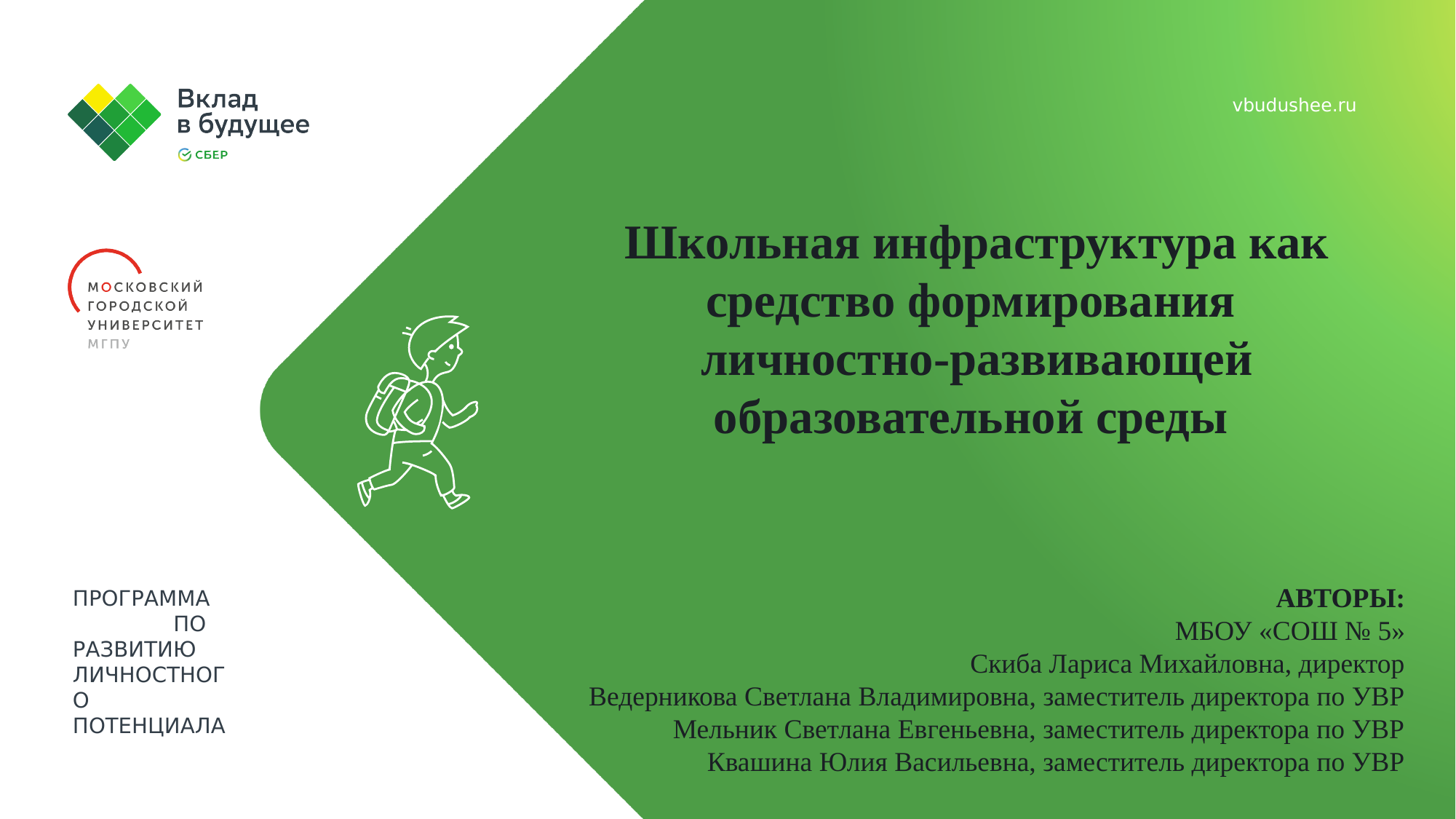

vbudushee.ru
Школьная инфраструктура как средство формирования
личностно-развивающей образовательной среды

АВТОРЫ:
МБОУ «СОШ № 5»
Скиба Лариса Михайловна, директор
Ведерникова Светлана Владимировна, заместитель директора по УВР
Мельник Светлана Евгеньевна, заместитель директора по УВР
Квашина Юлия Васильевна, заместитель директора по УВР